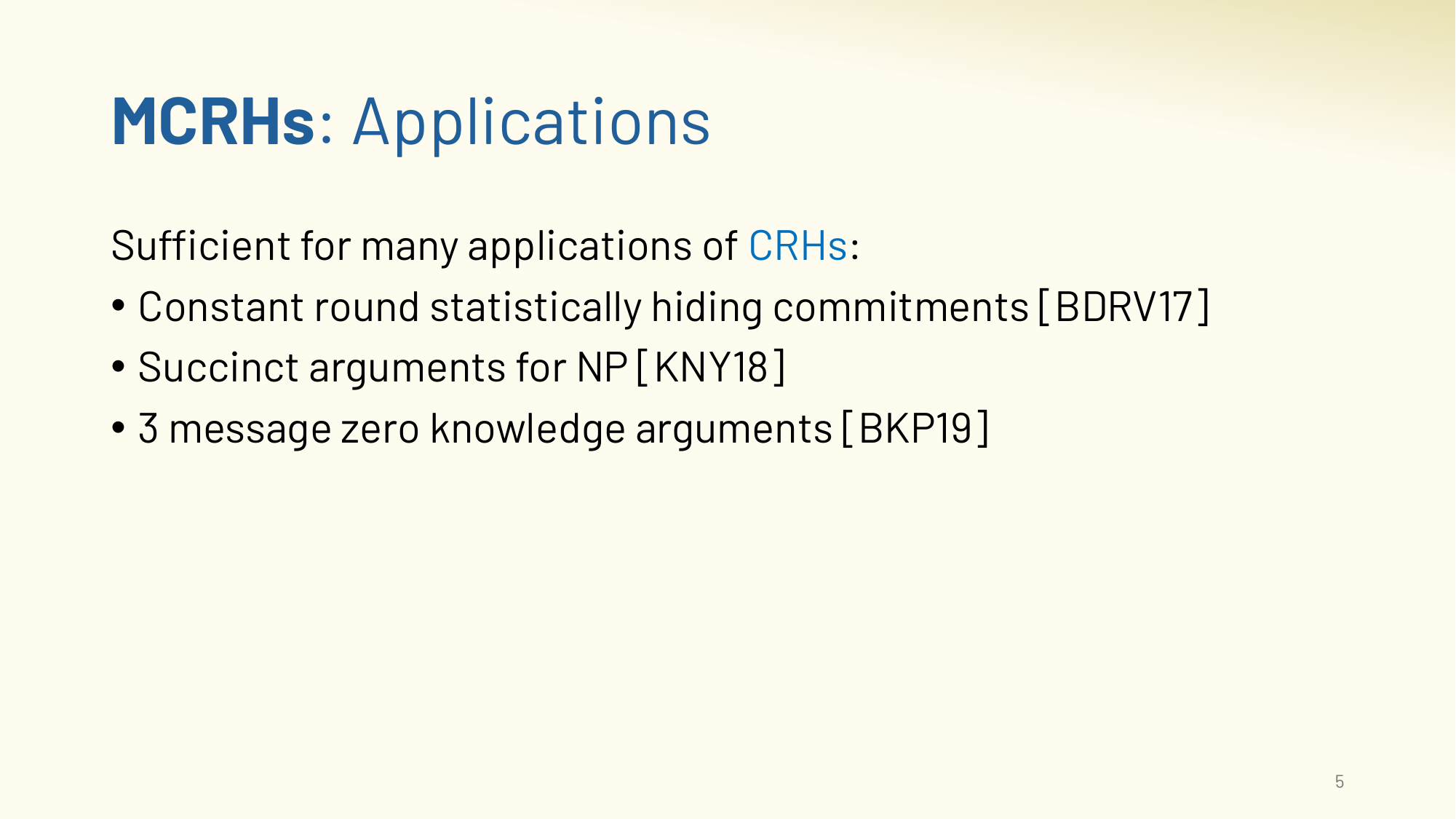

# MCRHs: Applications
Sufficient for many applications of CRHs:
Constant round statistically hiding commitments [BDRV17]
Succinct arguments for NP [KNY18]
3 message zero knowledge arguments [BKP19]
5